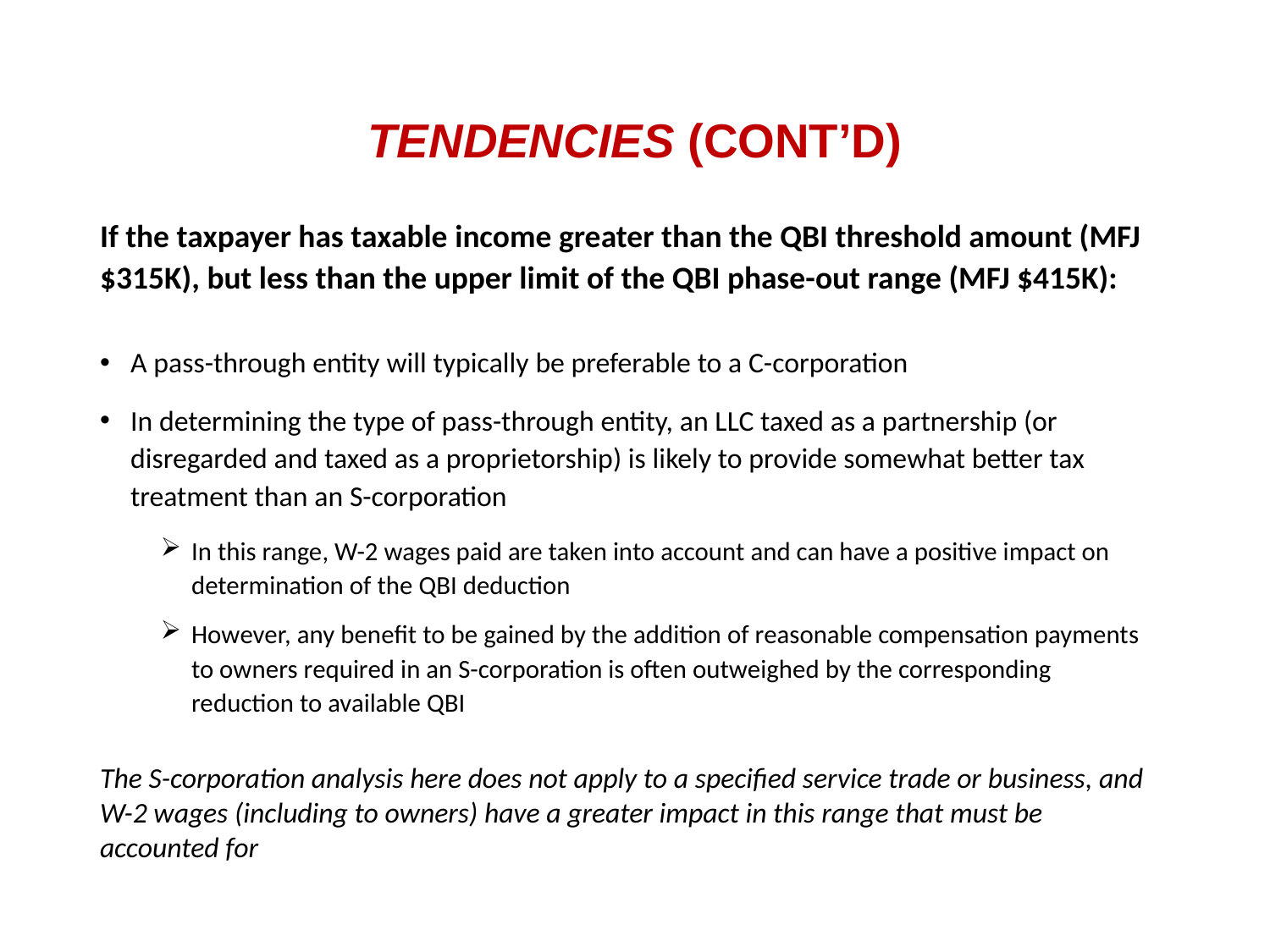

# Tendencies (cont’d)
If the taxpayer has taxable income greater than the QBI threshold amount (MFJ $315K), but less than the upper limit of the QBI phase-out range (MFJ $415K):

A pass-through entity will typically be preferable to a C-corporation
In determining the type of pass-through entity, an LLC taxed as a partnership (or disregarded and taxed as a proprietorship) is likely to provide somewhat better tax treatment than an S-corporation
In this range, W-2 wages paid are taken into account and can have a positive impact on determination of the QBI deduction
However, any benefit to be gained by the addition of reasonable compensation payments to owners required in an S-corporation is often outweighed by the corresponding reduction to available QBI

The S-corporation analysis here does not apply to a specified service trade or business, and W-2 wages (including to owners) have a greater impact in this range that must be accounted for